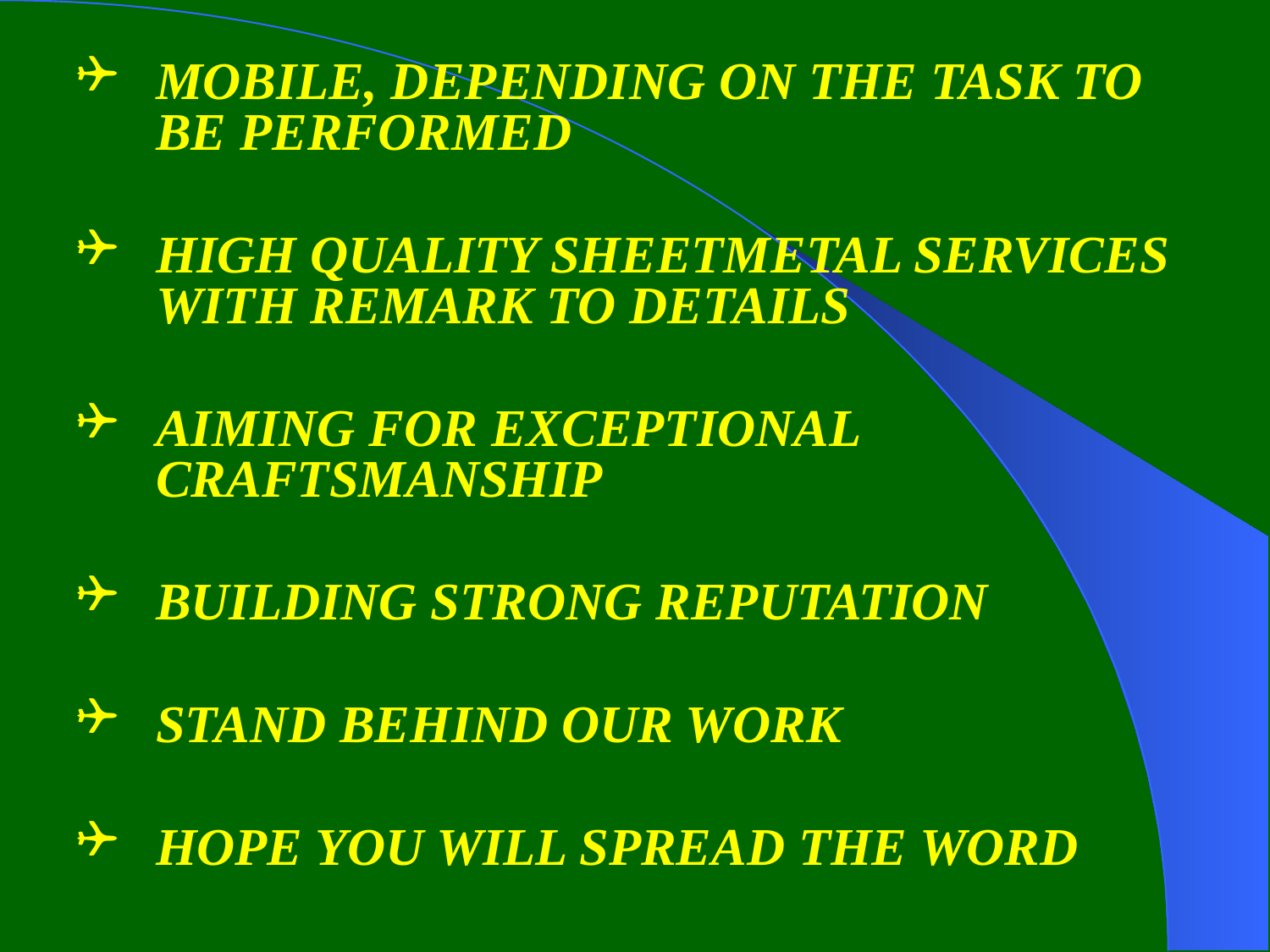

MOBILE, DEPENDING ON THE TASK TO BE PERFORMED

HIGH QUALITY SHEETMETAL SERVICES WITH REMARK TO DETAILS

AIMING FOR EXCEPTIONAL CRAFTSMANSHIP

BUILDING STRONG REPUTATION

STAND BEHIND OUR WORK

HOPE YOU WILL SPREAD THE WORD